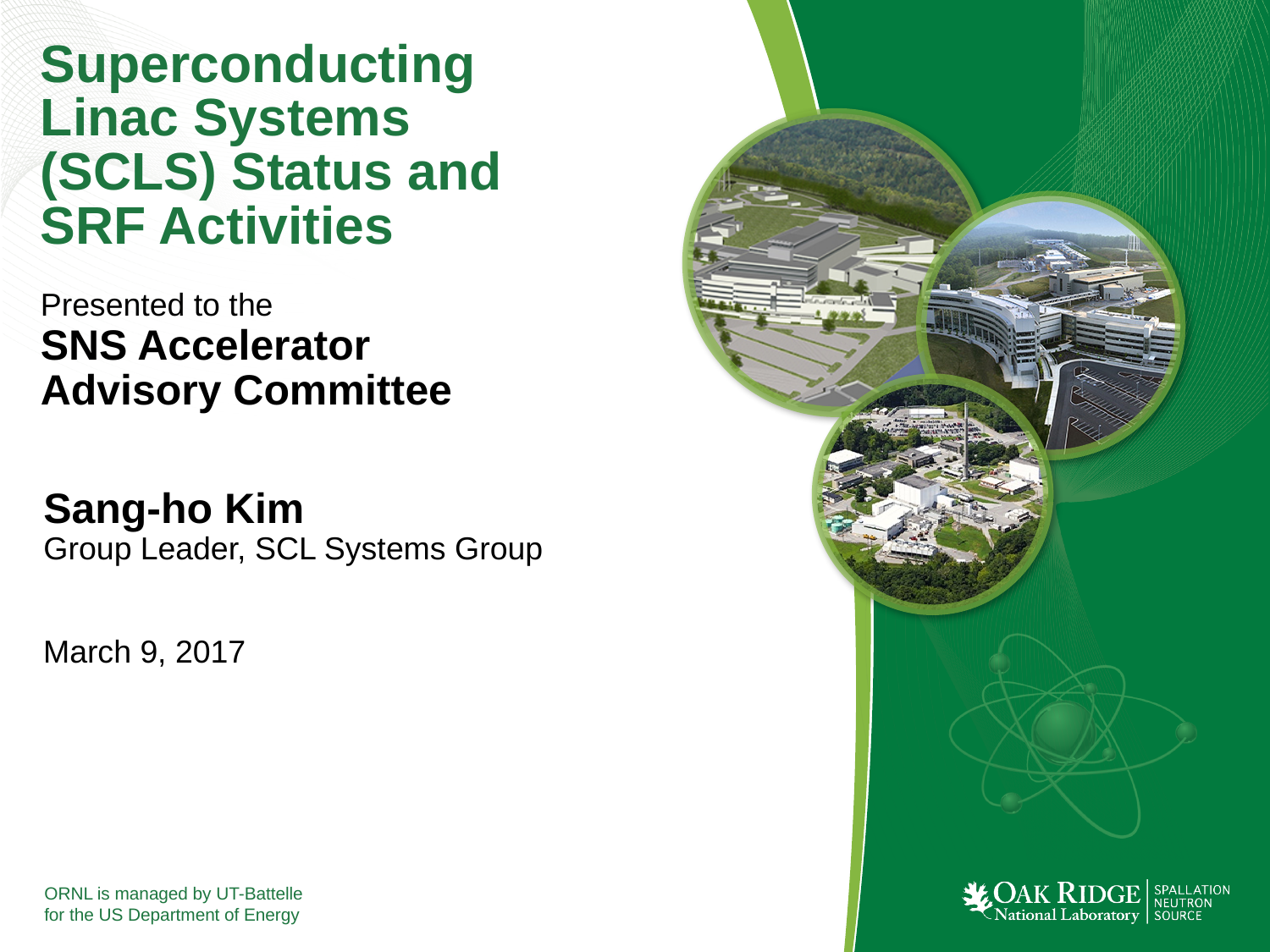

# Superconducting Linac Systems (SCLS) Status and SRF Activities
Presented to the
SNS Accelerator Advisory Committee

Sang-ho Kim
Group Leader, SCL Systems Group
March 9, 2017